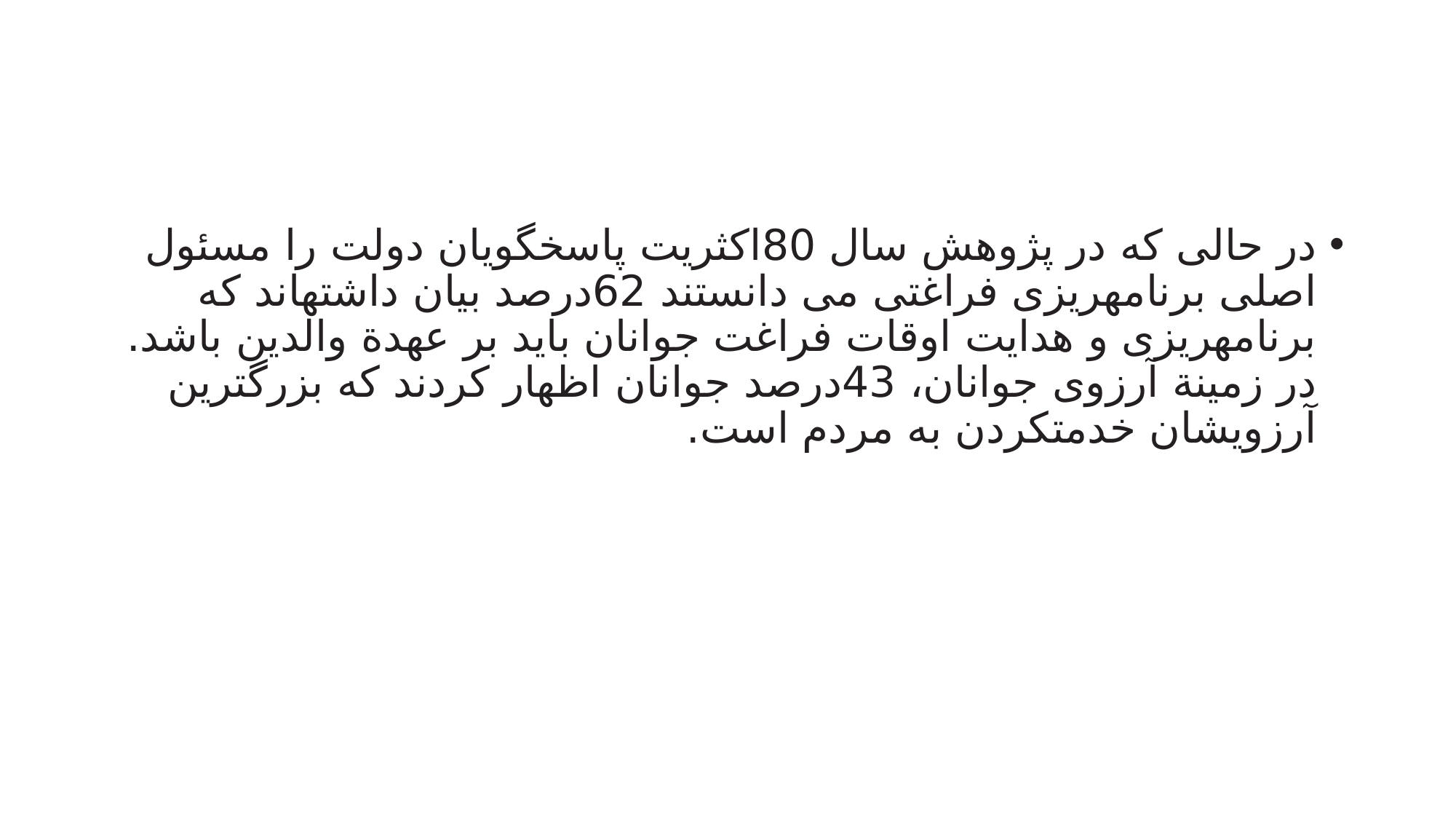

#
در حالی که در پژوهش سال 80اکثریت پاسخگویان دولت را مسئول اصلی برنامهریزی فراغتی می دانستند 62درصد بیان داشتهاند که برنامهریزی و هدایت اوقات فراغت جوانان باید بر عهدة والدین باشد. در زمینة آرزوی جوانان، 43درصد جوانان اظهار کردند که بزرگترین آرزویشان خدمتکردن به مردم است.